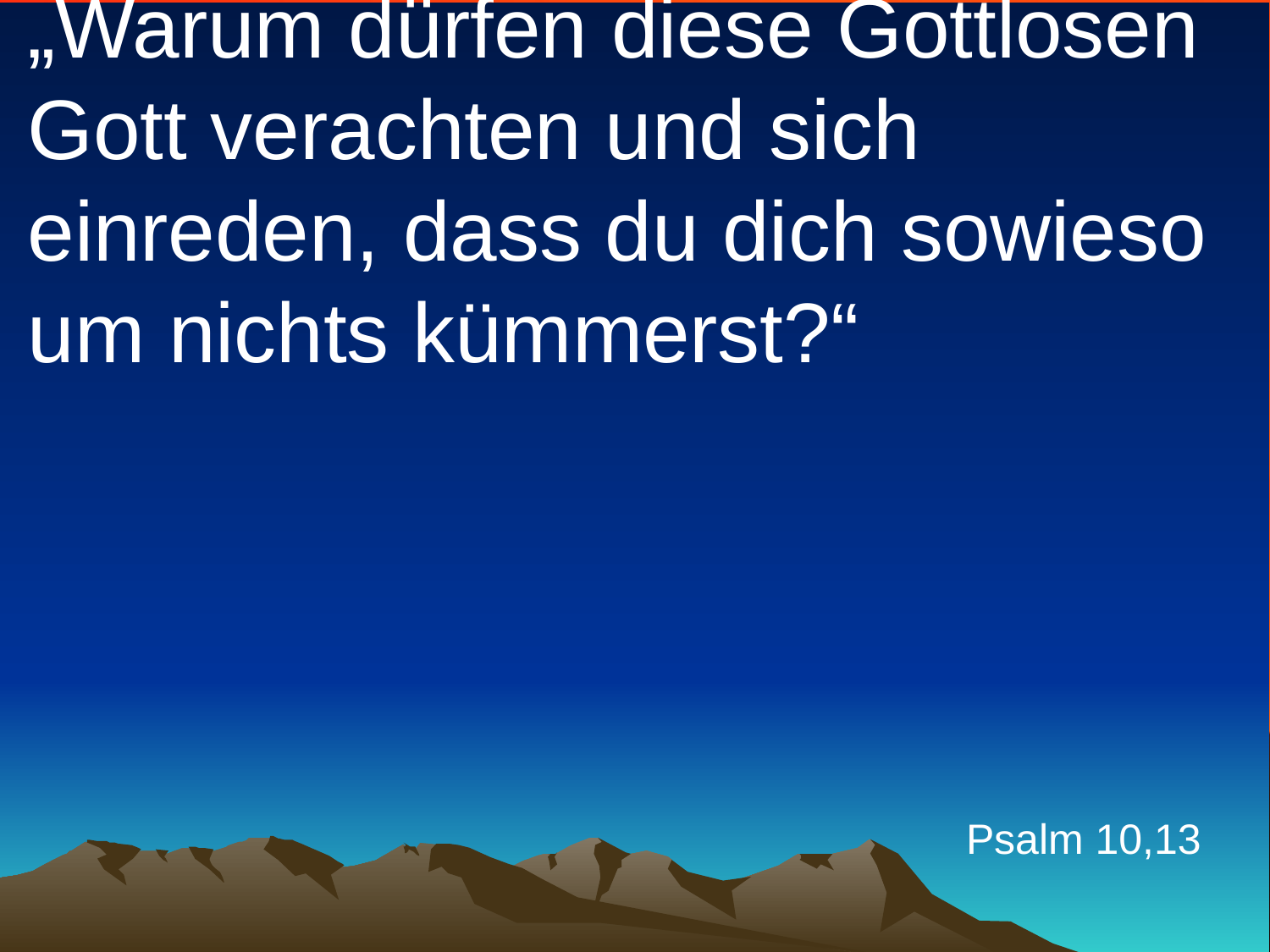

# „Warum dürfen diese Gottlosen Gott verachten und sich einreden, dass du dich sowieso um nichts kümmerst?“
Psalm 10,13